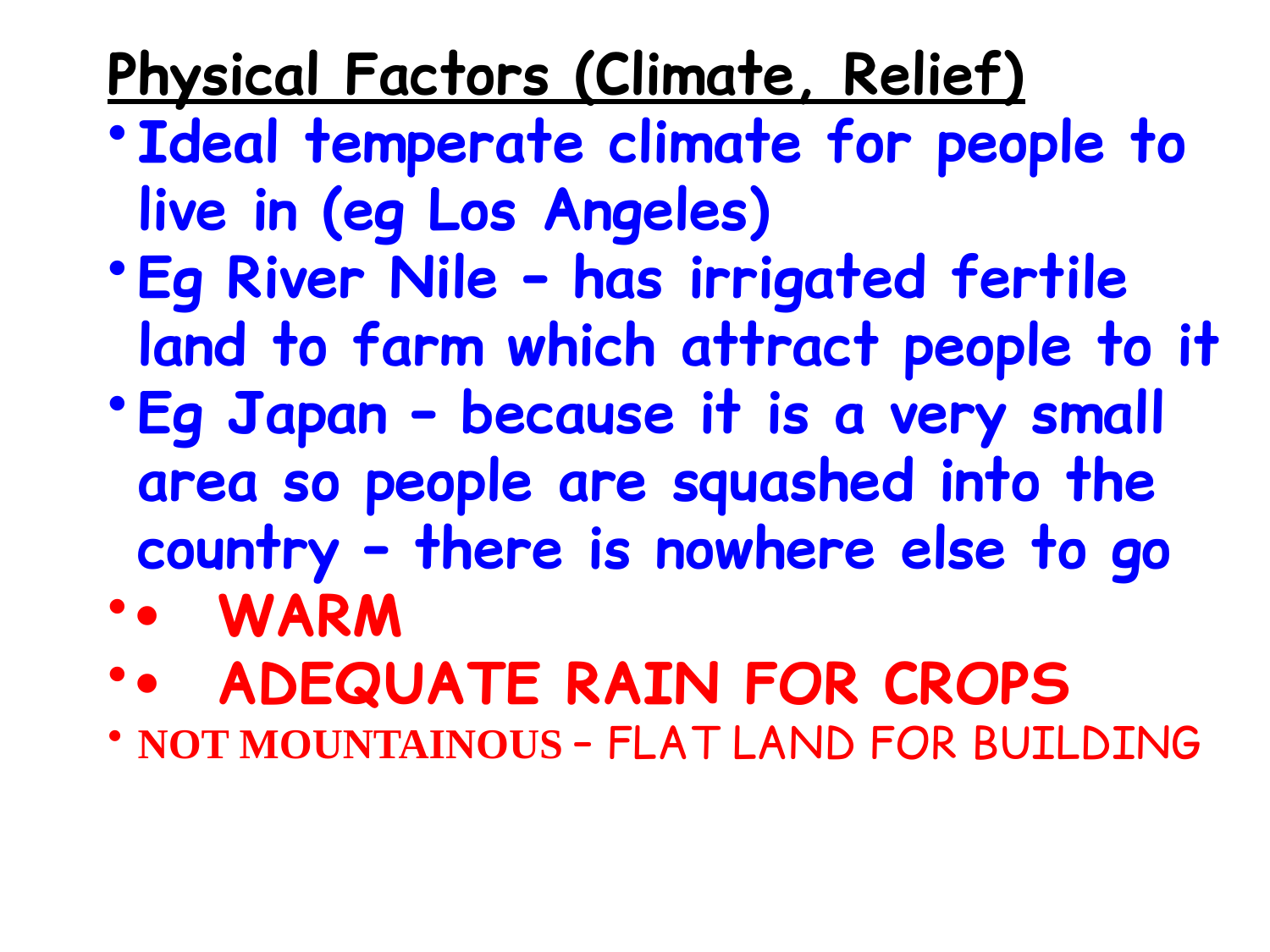

Physical Factors (Climate, Relief)
Ideal temperate climate for people to live in (eg Los Angeles)
Eg River Nile – has irrigated fertile land to farm which attract people to it
Eg Japan – because it is a very small area so people are squashed into the country – there is nowhere else to go
•        WARM
•        ADEQUATE RAIN FOR CROPS
NOT MOUNTAINOUS – FLAT LAND FOR BUILDING